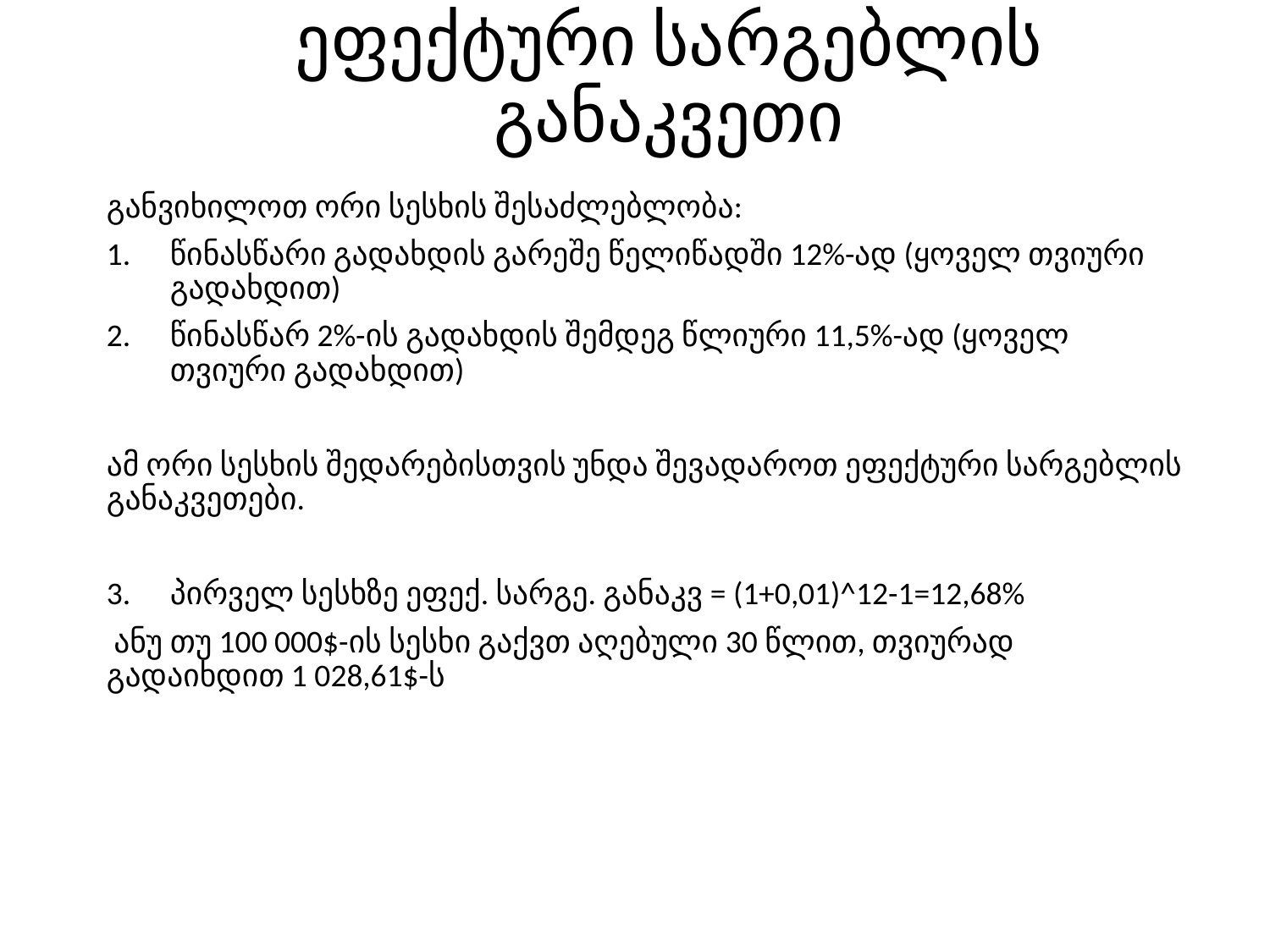

# ეფექტური სარგებლის განაკვეთი
განვიხილოთ ორი სესხის შესაძლებლობა:
წინასწარი გადახდის გარეშე წელიწადში 12%-ად (ყოველ თვიური გადახდით)
წინასწარ 2%-ის გადახდის შემდეგ წლიური 11,5%-ად (ყოველ თვიური გადახდით)

ამ ორი სესხის შედარებისთვის უნდა შევადაროთ ეფექტური სარგებლის განაკვეთები.

პირველ სესხზე ეფექ. სარგე. განაკვ = (1+0,01)^12-1=12,68%
 ანუ თუ 100 000$-ის სესხი გაქვთ აღებული 30 წლით, თვიურად გადაიხდით 1 028,61$-ს